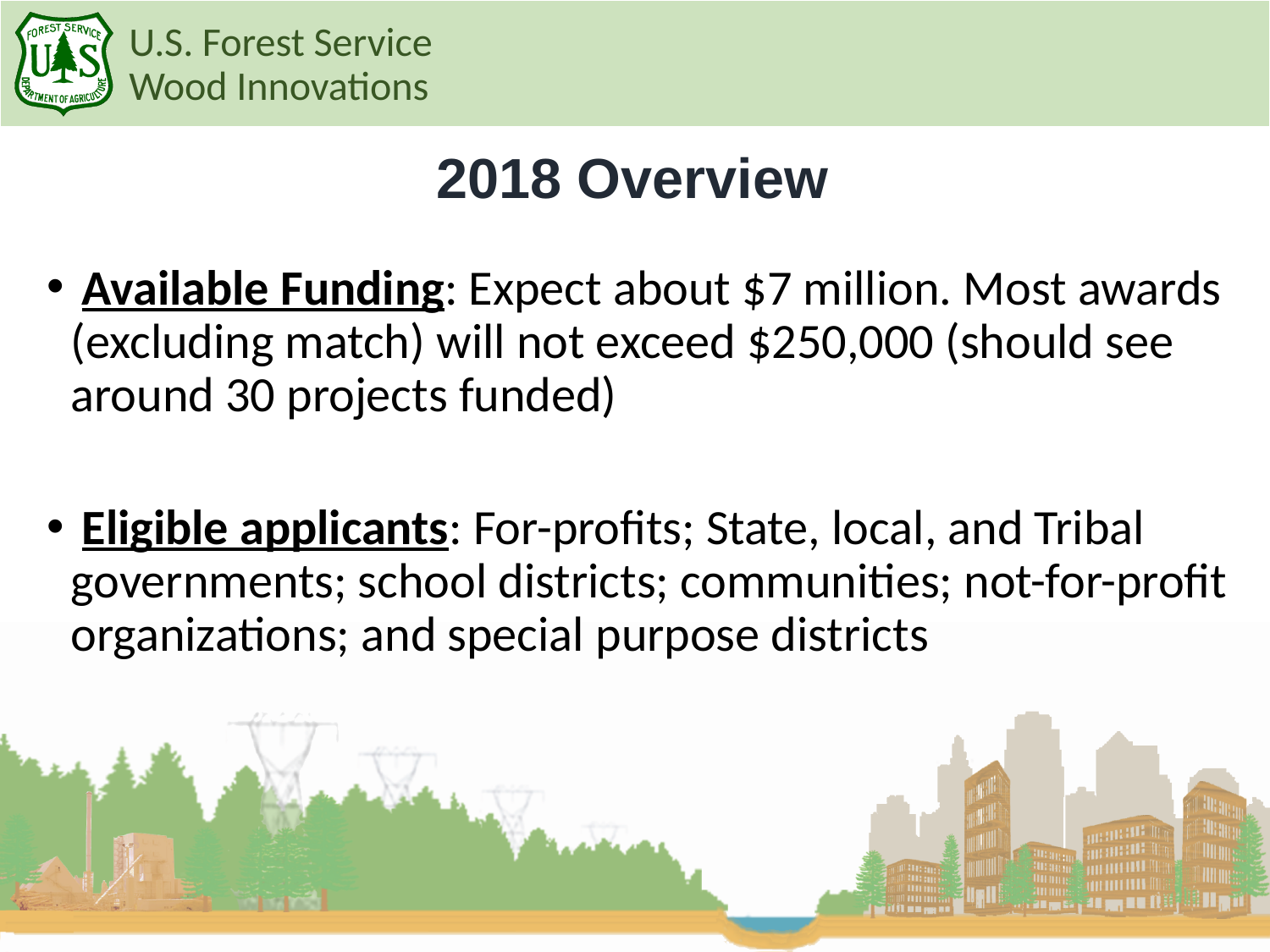

2018 Overview
 Available Funding: Expect about $7 million. Most awards (excluding match) will not exceed $250,000 (should see around 30 projects funded)

 Eligible applicants: For-profits; State, local, and Tribal governments; school districts; communities; not-for-profit organizations; and special purpose districts